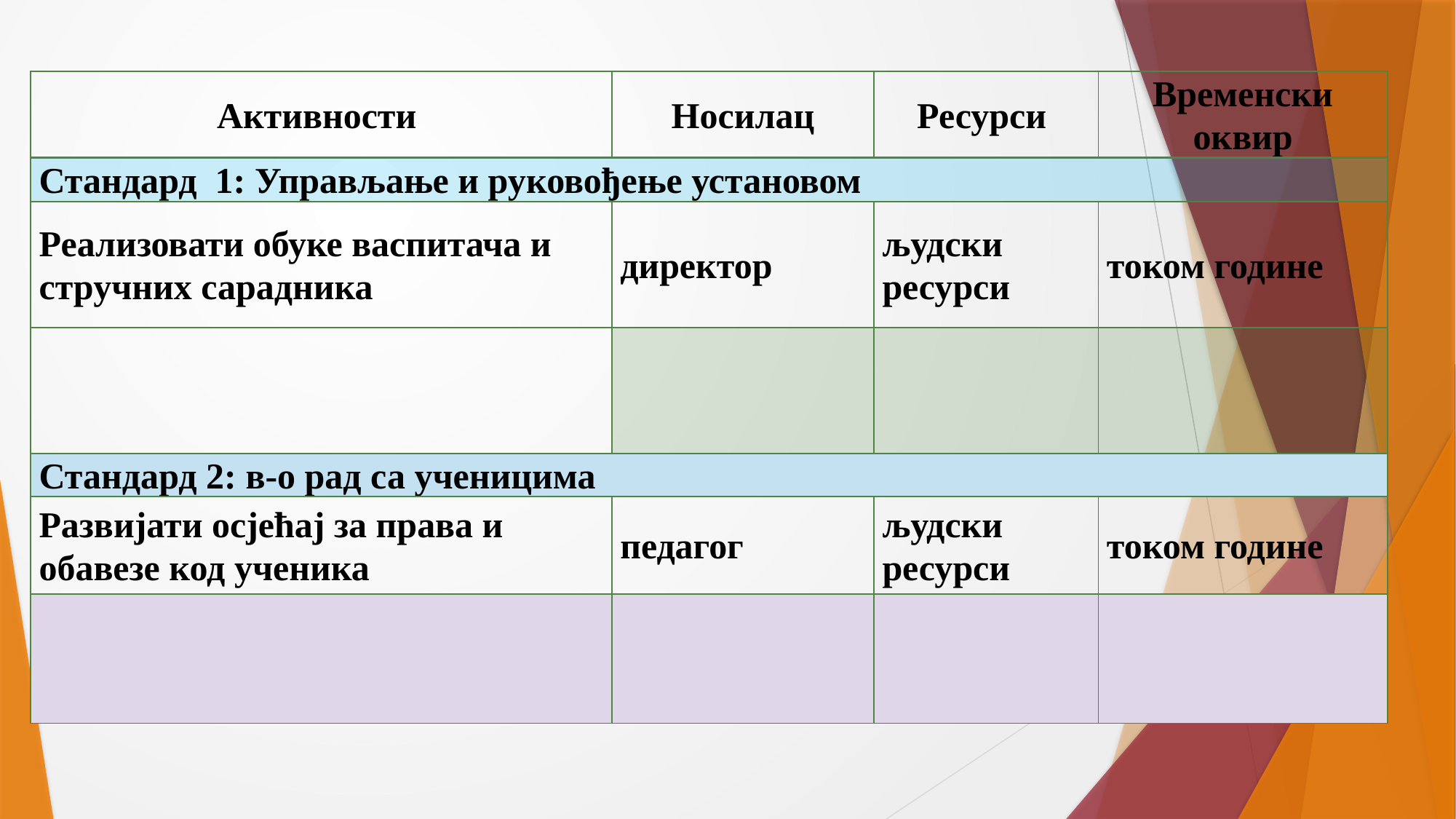

| Активности | Носилац | Ресурси | Временски оквир |
| --- | --- | --- | --- |
| Стандард 1: Управљање и руковођење установом |  |  |  |
| Реализовати обуке васпитача и стручних сарадника | директор | људски ресурси | током године |
|  |  |  |  |
| Стандард 2: в-о рад са ученицима |  |  |  |
| Развијати осјећај за права и обавезе код ученика | педагог | људски ресурси | током године |
|  |  |  |  |